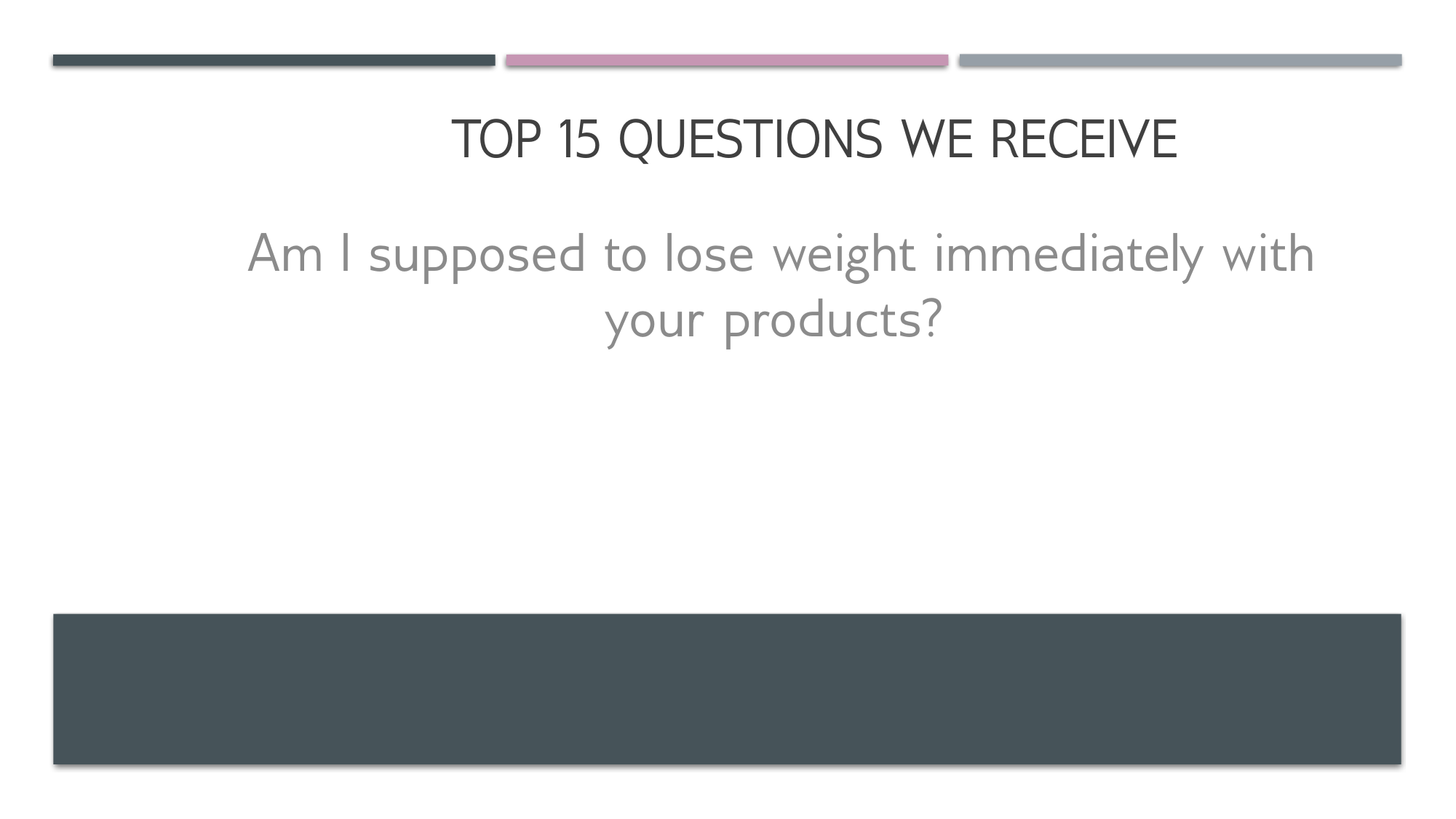

# TOP 15 QUESTIONS WE RECEIVE
Am I supposed to lose weight immediately with your products?